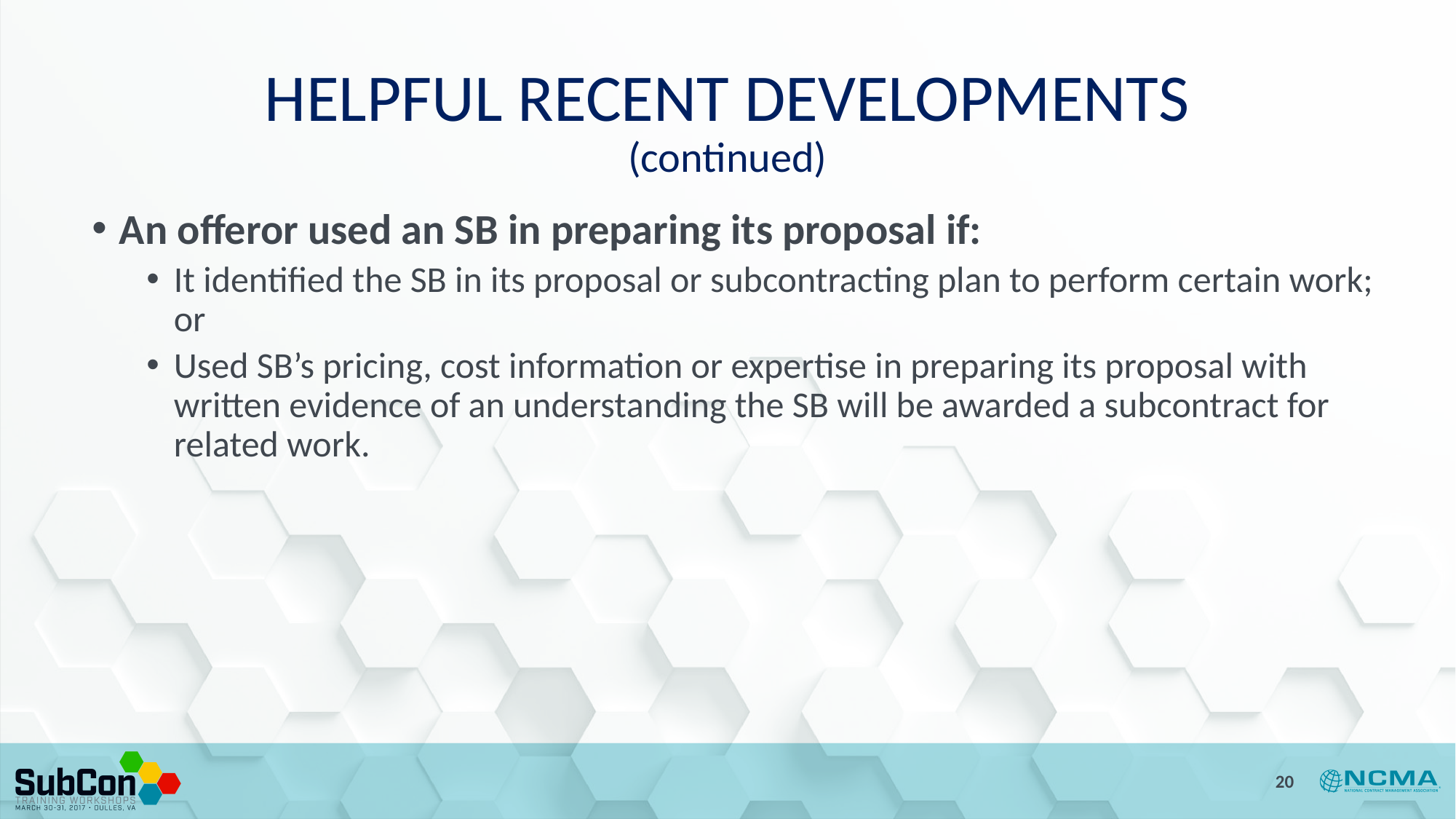

# HELPFUL RECENT DEVELOPMENTS (continued)
An offeror used an SB in preparing its proposal if:
It identified the SB in its proposal or subcontracting plan to perform certain work; or
Used SB’s pricing, cost information or expertise in preparing its proposal with written evidence of an understanding the SB will be awarded a subcontract for related work.

20